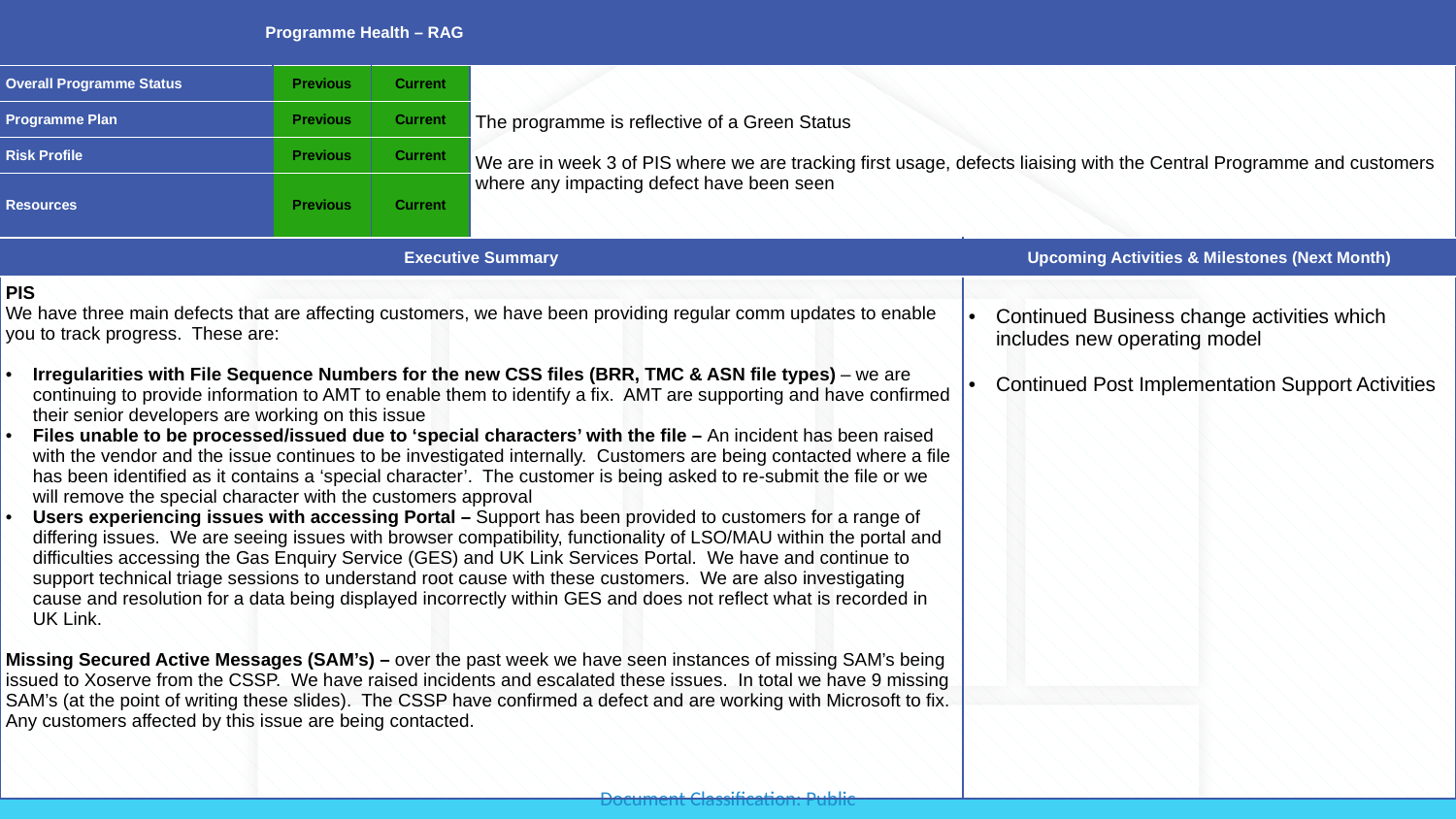

| Programme Health – RAG |  |  |  |  |
| --- | --- | --- | --- | --- |
| Overall Programme Status | Previous | Current | The programme is reflective of a Green Status We are in week 3 of PIS where we are tracking first usage, defects liaising with the Central Programme and customers where any impacting defect have been seen |  |
| Programme Plan | Previous | Current |  |  |
| Risk Profile | Previous | Current |  |  |
| Resources | Previous | Current |  |  |
| Executive Summary |  |  |  | Upcoming Activities & Milestones (Next Month) |
| PIS We have three main defects that are affecting customers, we have been providing regular comm updates to enable you to track progress. These are: Irregularities with File Sequence Numbers for the new CSS files (BRR, TMC & ASN file types) – we are continuing to provide information to AMT to enable them to identify a fix. AMT are supporting and have confirmed their senior developers are working on this issue Files unable to be processed/issued due to ‘special characters’ with the file – An incident has been raised with the vendor and the issue continues to be investigated internally. Customers are being contacted where a file has been identified as it contains a ‘special character’. The customer is being asked to re-submit the file or we will remove the special character with the customers approval Users experiencing issues with accessing Portal – Support has been provided to customers for a range of differing issues. We are seeing issues with browser compatibility, functionality of LSO/MAU within the portal and difficulties accessing the Gas Enquiry Service (GES) and UK Link Services Portal. We have and continue to support technical triage sessions to understand root cause with these customers. We are also investigating cause and resolution for a data being displayed incorrectly within GES and does not reflect what is recorded in UK Link. Missing Secured Active Messages (SAM’s) – over the past week we have seen instances of missing SAM’s being issued to Xoserve from the CSSP. We have raised incidents and escalated these issues. In total we have 9 missing SAM’s (at the point of writing these slides). The CSSP have confirmed a defect and are working with Microsoft to fix. Any customers affected by this issue are being contacted. |  |  |  | Continued Business change activities which includes new operating model Continued Post Implementation Support Activities |
e